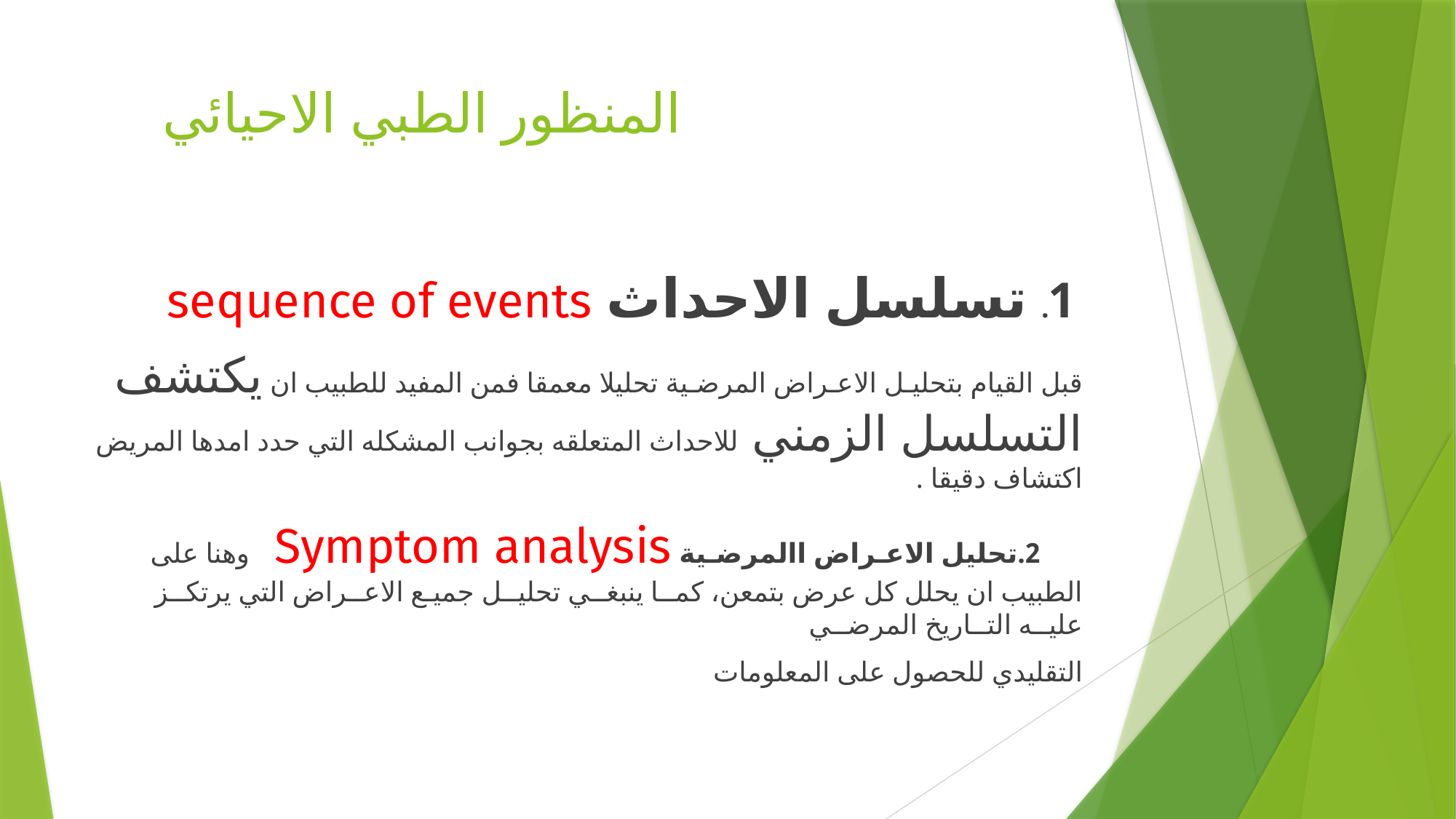

# المنظور الطبي الاحيائي
 1.  تسلسل الاحداث sequence of events
قبل القيام بتحليـل الاعـراض المرضـية تحليلا معمقا فمن المفيد للطبيب ان يكتشف التسلسل الزمني للاحداث المتعلقه بجوانب المشكله التي حدد امدها المريض اكتشاف دقيقا .
   2.تحليل الاعـراض االمرضـية Symptom analysis  وهنا على الطبيب ان يحلل كل عرض بتمعن، كمــا ينبغــي تحليــل جميـع الاعــراض التي يرتكــز عليــه التــاريخ المرضــي
التقليدي للحصول على المعلومات